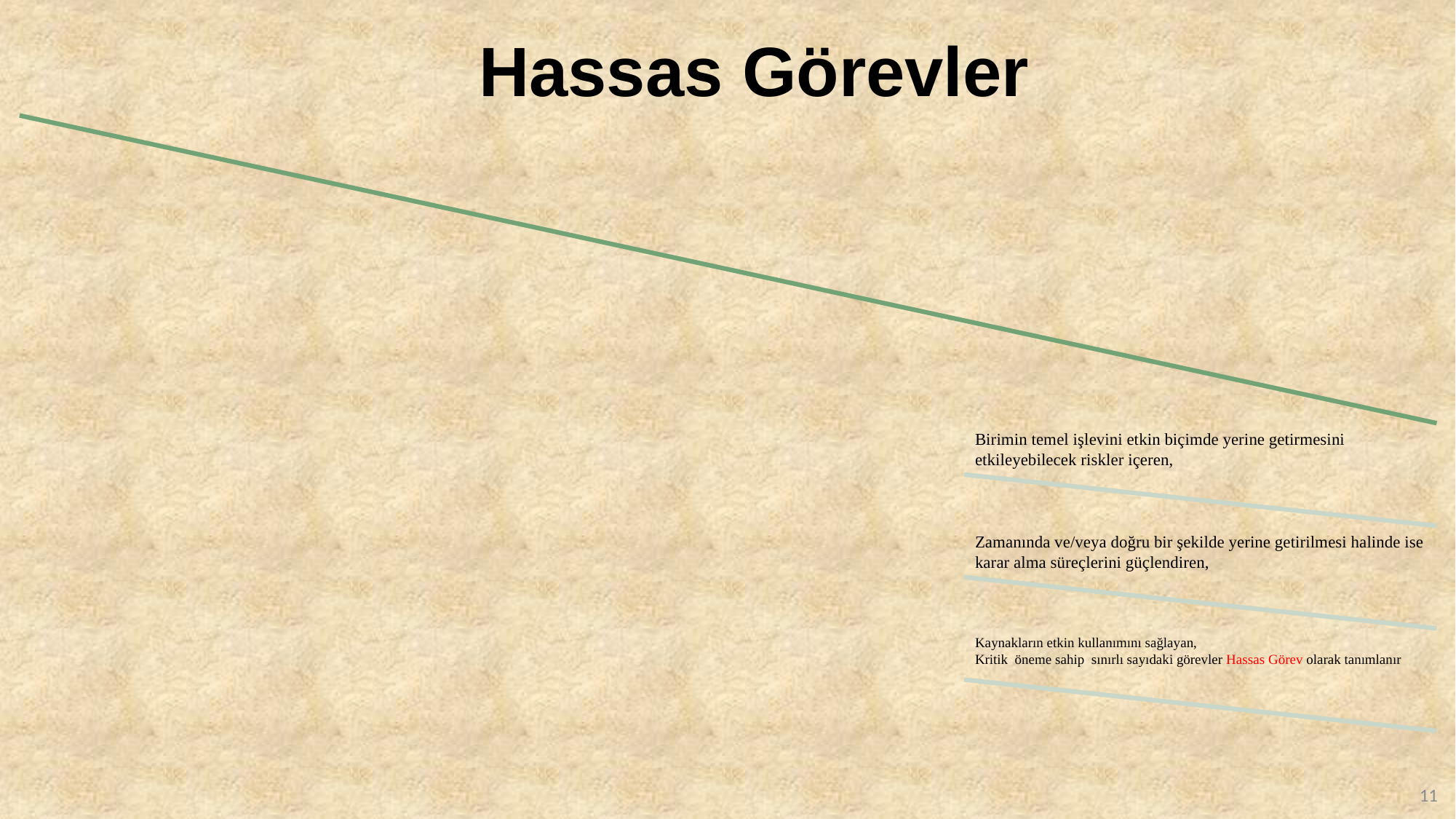

# Hassas Görevler
Birimin temel işlevini etkin biçimde yerine getirmesini etkileyebilecek riskler içeren,
Zamanında ve/veya doğru bir şekilde yerine getirilmesi halinde ise karar alma süreçlerini güçlendiren,
Kaynakların etkin kullanımını sağlayan,
Kritik  öneme sahip  sınırlı sayıdaki görevler Hassas Görev olarak tanımlanır
11